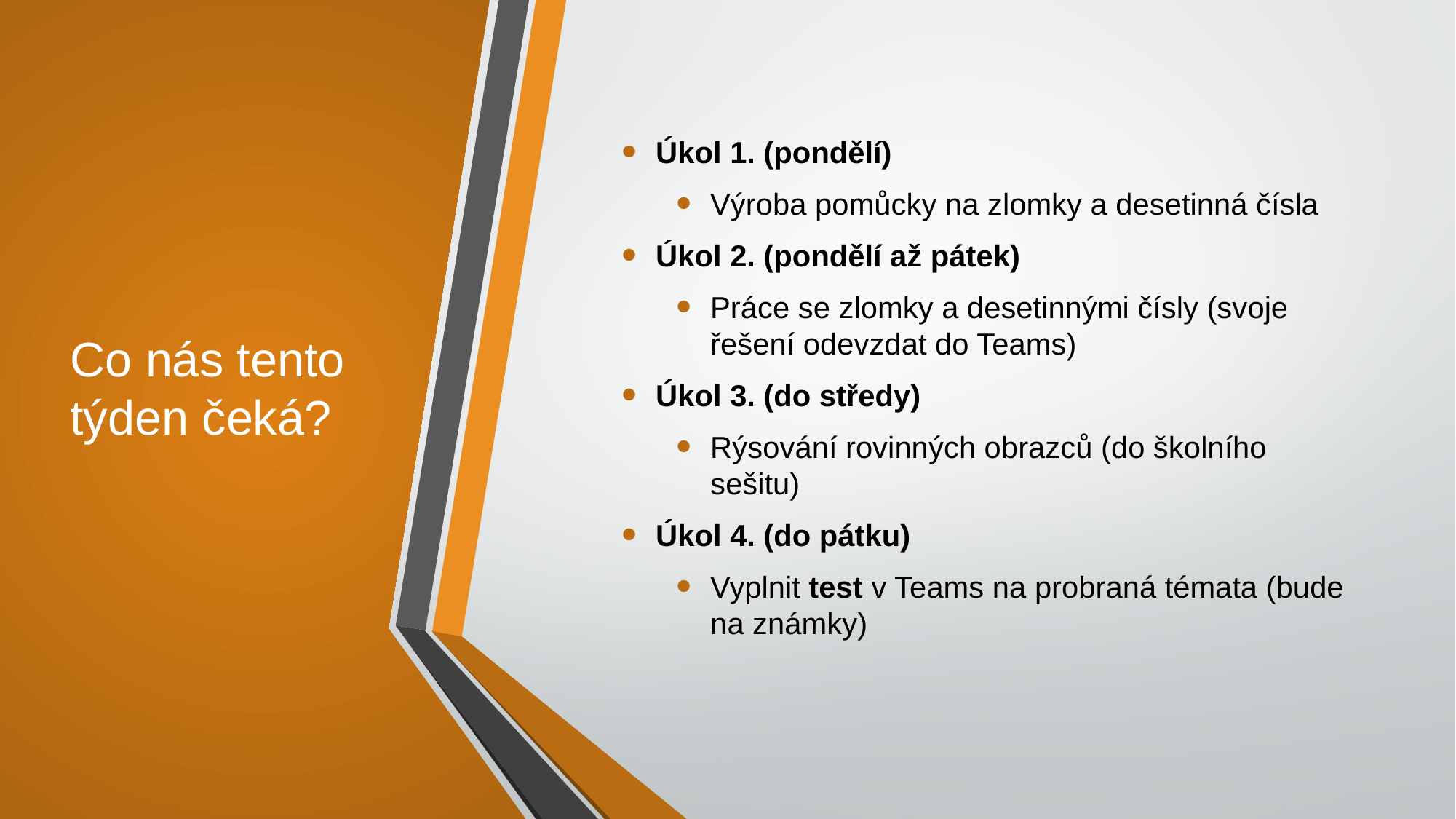

# Co nás tento týden čeká?
Úkol 1. (pondělí)
Výroba pomůcky na zlomky a desetinná čísla
Úkol 2. (pondělí až pátek)
Práce se zlomky a desetinnými čísly (svoje řešení odevzdat do Teams)
Úkol 3. (do středy)
Rýsování rovinných obrazců (do školního sešitu)
Úkol 4. (do pátku)
Vyplnit test v Teams na probraná témata (bude na známky)